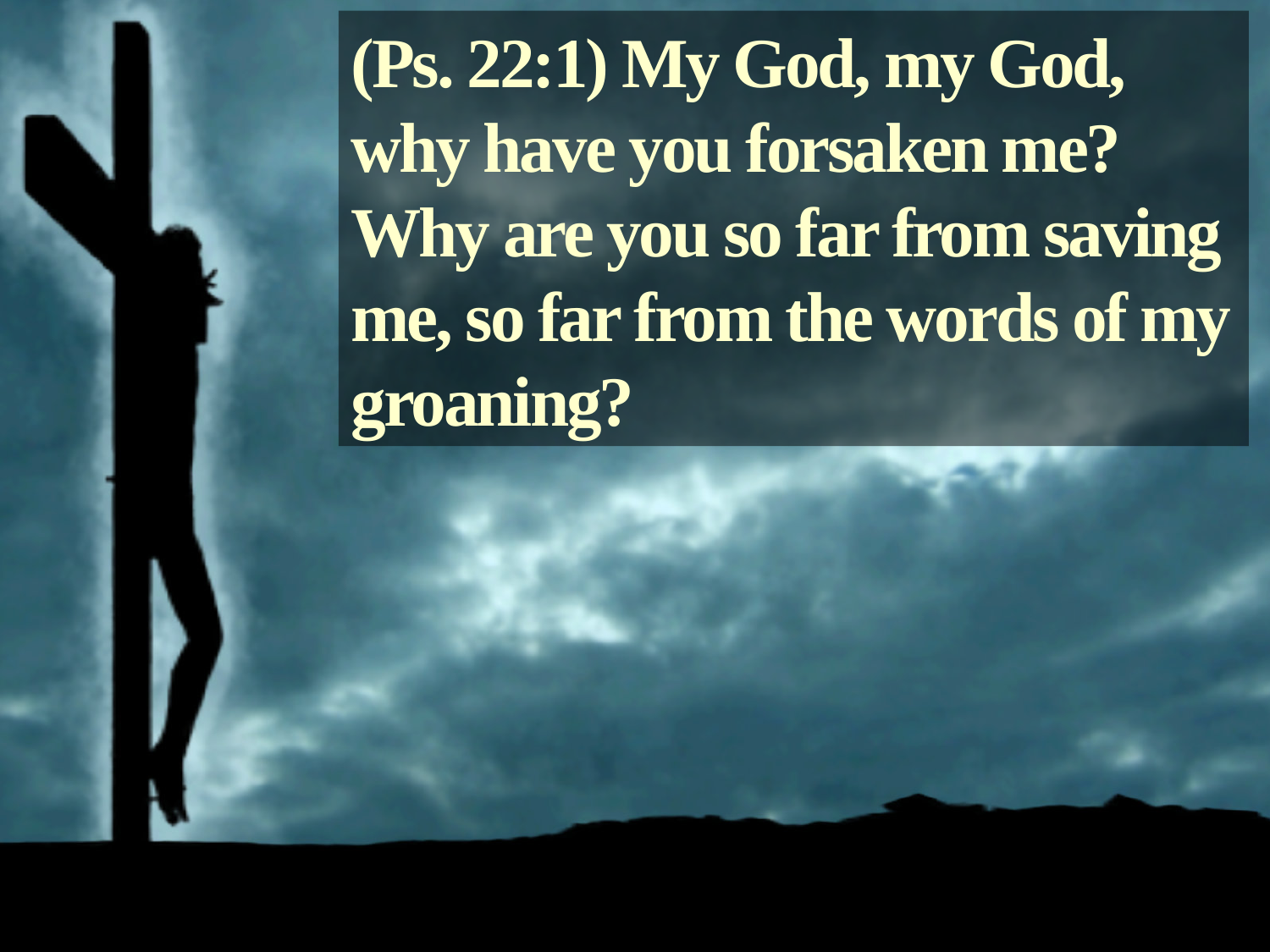

(Ps. 22:1) My God, my God, why have you forsaken me?
Why are you so far from saving me, so far from the words of my groaning?